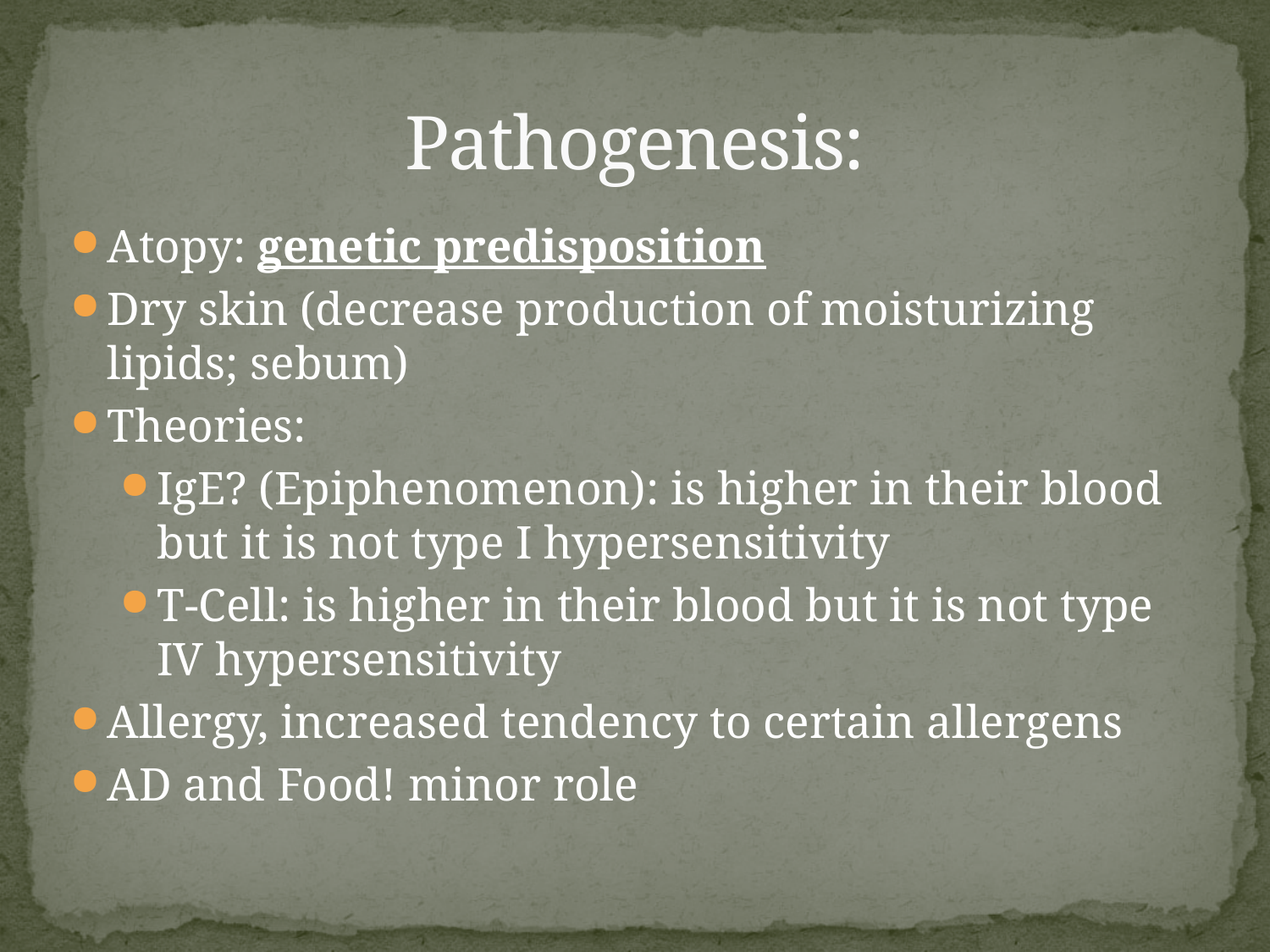

# Pathogenesis:
Atopy: genetic predisposition
Dry skin (decrease production of moisturizing lipids; sebum)
Theories:
IgE? (Epiphenomenon): is higher in their blood but it is not type I hypersensitivity
T-Cell: is higher in their blood but it is not type IV hypersensitivity
Allergy, increased tendency to certain allergens
AD and Food! minor role